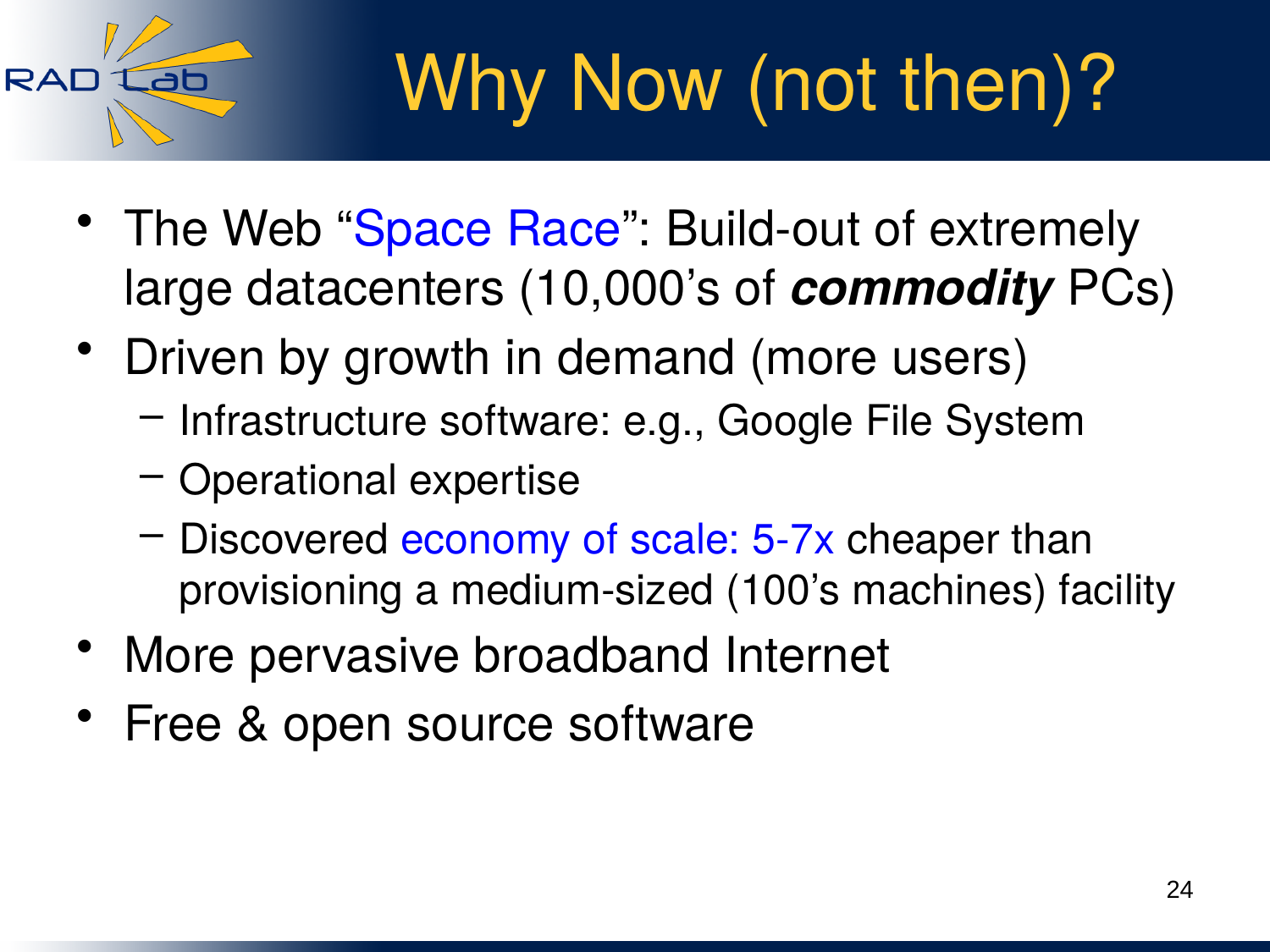

# Why Now (not then)?
The Web “Space Race”: Build-out of extremely large datacenters (10,000’s of commodity PCs)
Driven by growth in demand (more users)
Infrastructure software: e.g., Google File System
Operational expertise
Discovered economy of scale: 5-7x cheaper than provisioning a medium-sized (100’s machines) facility
More pervasive broadband Internet
Free & open source software
24